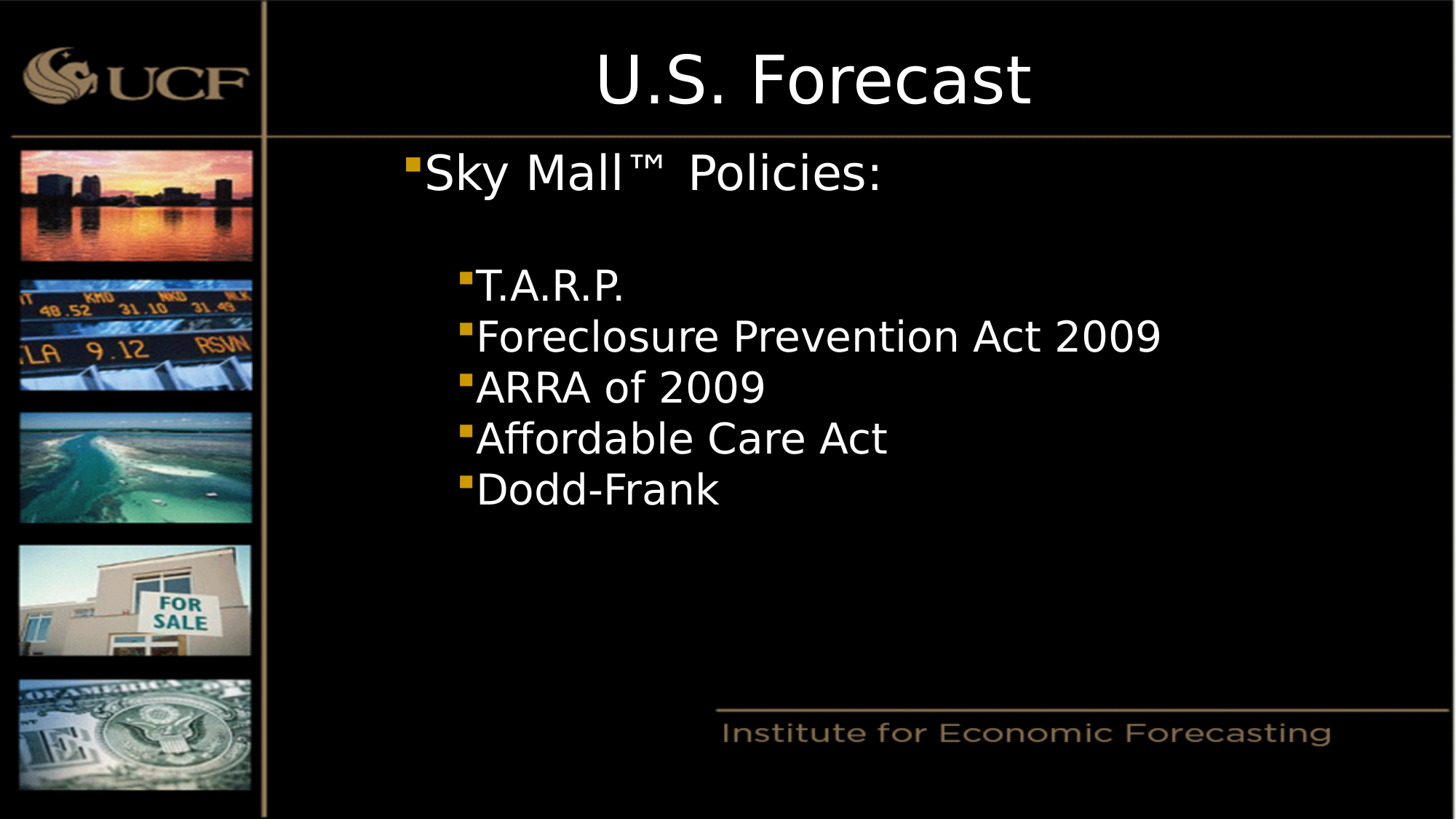

# U.S. Forecast
Sky Mall™ Policies:

T.A.R.P.
Foreclosure Prevention Act 2009
ARRA of 2009
Affordable Care Act
Dodd-Frank